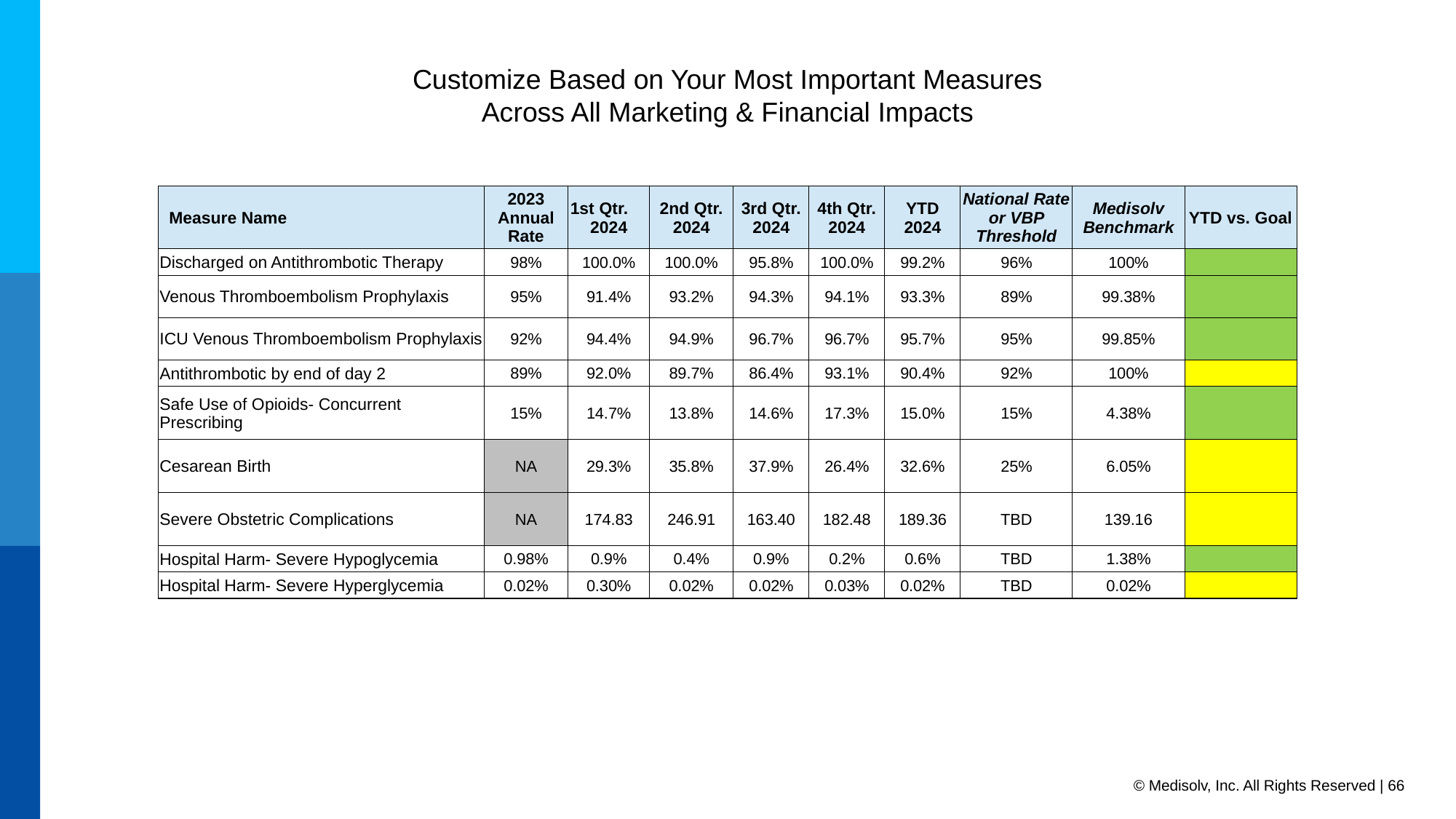

Customize Based on Your Most Important Measures Across All Marketing & Financial Impacts
| Measure Name | 2023 Annual Rate | 1st Qtr. 2024 | 2nd Qtr. 2024 | 3rd Qtr. 2024 | 4th Qtr. 2024 | YTD 2024 | National Rate or VBP Threshold | Medisolv Benchmark | YTD vs. Goal |
| --- | --- | --- | --- | --- | --- | --- | --- | --- | --- |
| Discharged on Antithrombotic Therapy | 98% | 100.0% | 100.0% | 95.8% | 100.0% | 99.2% | 96% | 100% |  |
| Venous Thromboembolism Prophylaxis | 95% | 91.4% | 93.2% | 94.3% | 94.1% | 93.3% | 89% | 99.38% |  |
| ICU Venous Thromboembolism Prophylaxis | 92% | 94.4% | 94.9% | 96.7% | 96.7% | 95.7% | 95% | 99.85% |  |
| Antithrombotic by end of day 2 | 89% | 92.0% | 89.7% | 86.4% | 93.1% | 90.4% | 92% | 100% |  |
| Safe Use of Opioids- Concurrent Prescribing | 15% | 14.7% | 13.8% | 14.6% | 17.3% | 15.0% | 15% | 4.38% |  |
| Cesarean Birth | NA | 29.3% | 35.8% | 37.9% | 26.4% | 32.6% | 25% | 6.05% |  |
| Severe Obstetric Complications | NA | 174.83 | 246.91 | 163.40 | 182.48 | 189.36 | TBD | 139.16 |  |
| Hospital Harm- Severe Hypoglycemia | 0.98% | 0.9% | 0.4% | 0.9% | 0.2% | 0.6% | TBD | 1.38% |  |
| Hospital Harm- Severe Hyperglycemia | 0.02% | 0.30% | 0.02% | 0.02% | 0.03% | 0.02% | TBD | 0.02% |  |